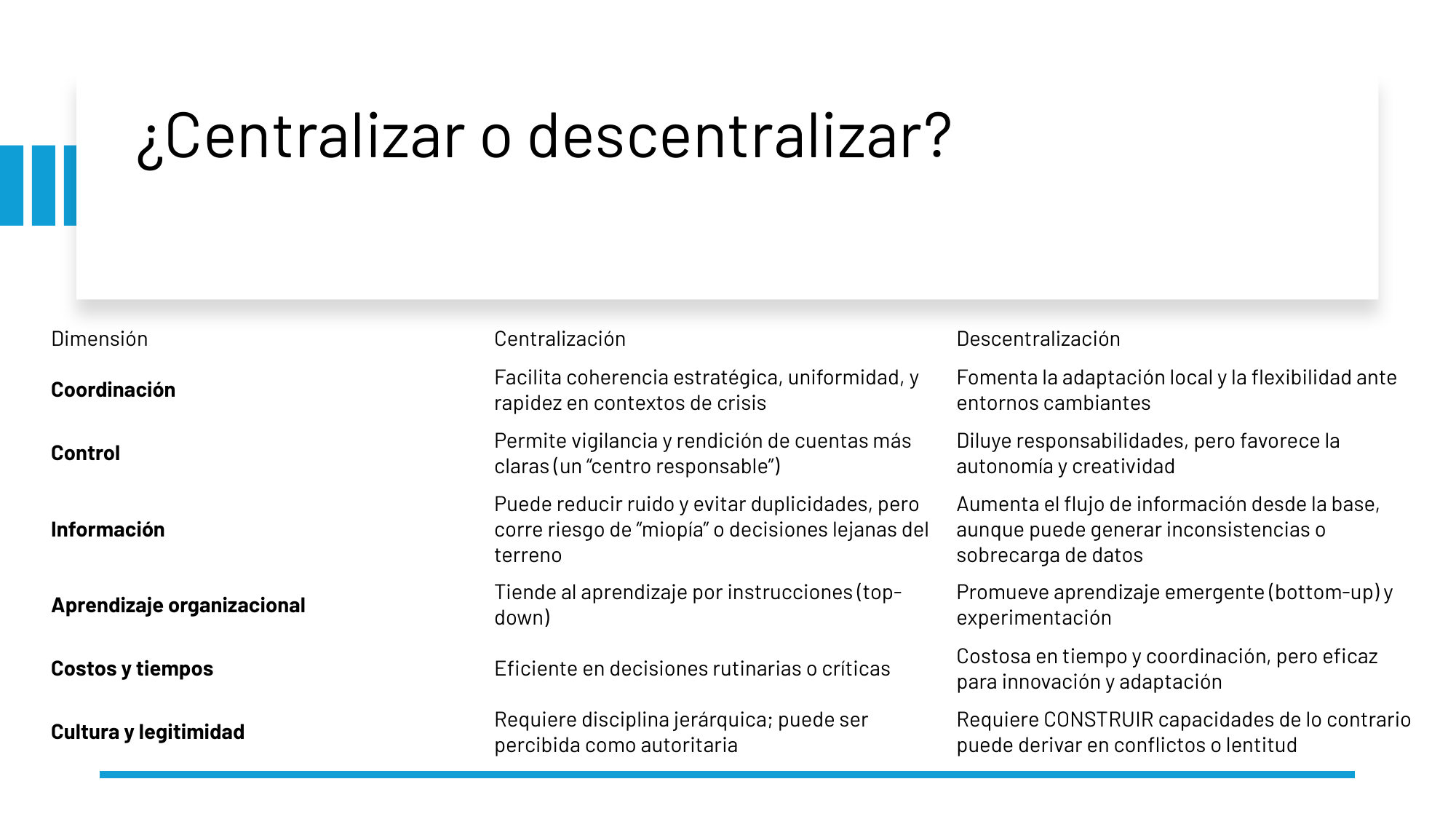

# ¿Centralizar o descentralizar?

| Dimensión | Centralización | Descentralización |
| --- | --- | --- |
| Coordinación | Facilita coherencia estratégica, uniformidad, y rapidez en contextos de crisis | Fomenta la adaptación local y la flexibilidad ante entornos cambiantes |
| Control | Permite vigilancia y rendición de cuentas más claras (un “centro responsable”) | Diluye responsabilidades, pero favorece la autonomía y creatividad |
| Información | Puede reducir ruido y evitar duplicidades, pero corre riesgo de “miopía” o decisiones lejanas del terreno | Aumenta el flujo de información desde la base, aunque puede generar inconsistencias o sobrecarga de datos |
| Aprendizaje organizacional | Tiende al aprendizaje por instrucciones (top-down) | Promueve aprendizaje emergente (bottom-up) y experimentación |
| Costos y tiempos | Eficiente en decisiones rutinarias o críticas | Costosa en tiempo y coordinación, pero eficaz para innovación y adaptación |
| Cultura y legitimidad | Requiere disciplina jerárquica; puede ser percibida como autoritaria | Requiere CONSTRUIR capacidades de lo contrario puede derivar en conflictos o lentitud |